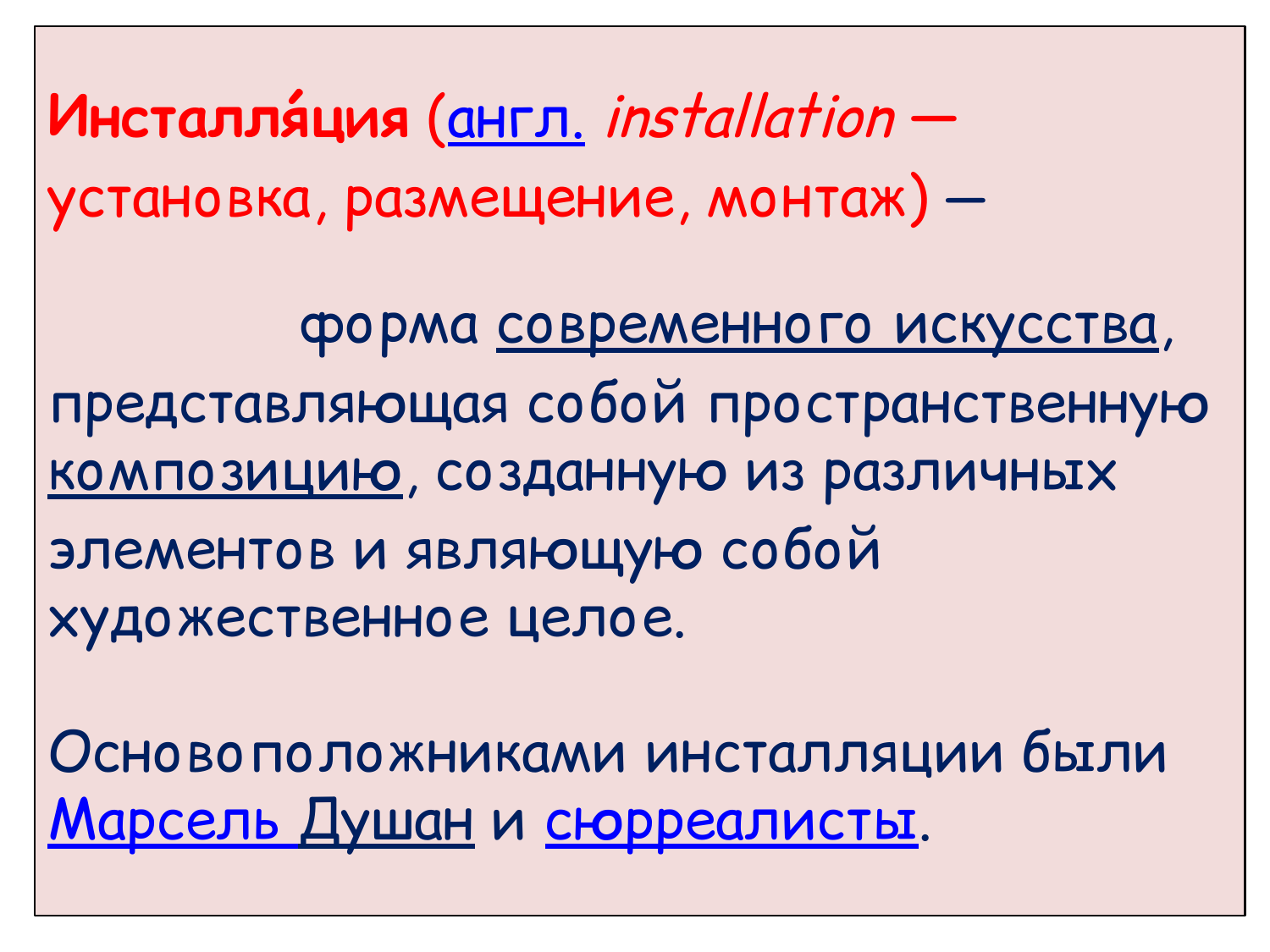

# Инсталля́ция (англ. installation — установка, размещение, монтаж) — форма современного искусства, представляющая собой пространственную композицию, созданную из различных элементов и являющую собой художественное целое. Основоположниками инсталляции были Марсель Душан и сюрреалисты.